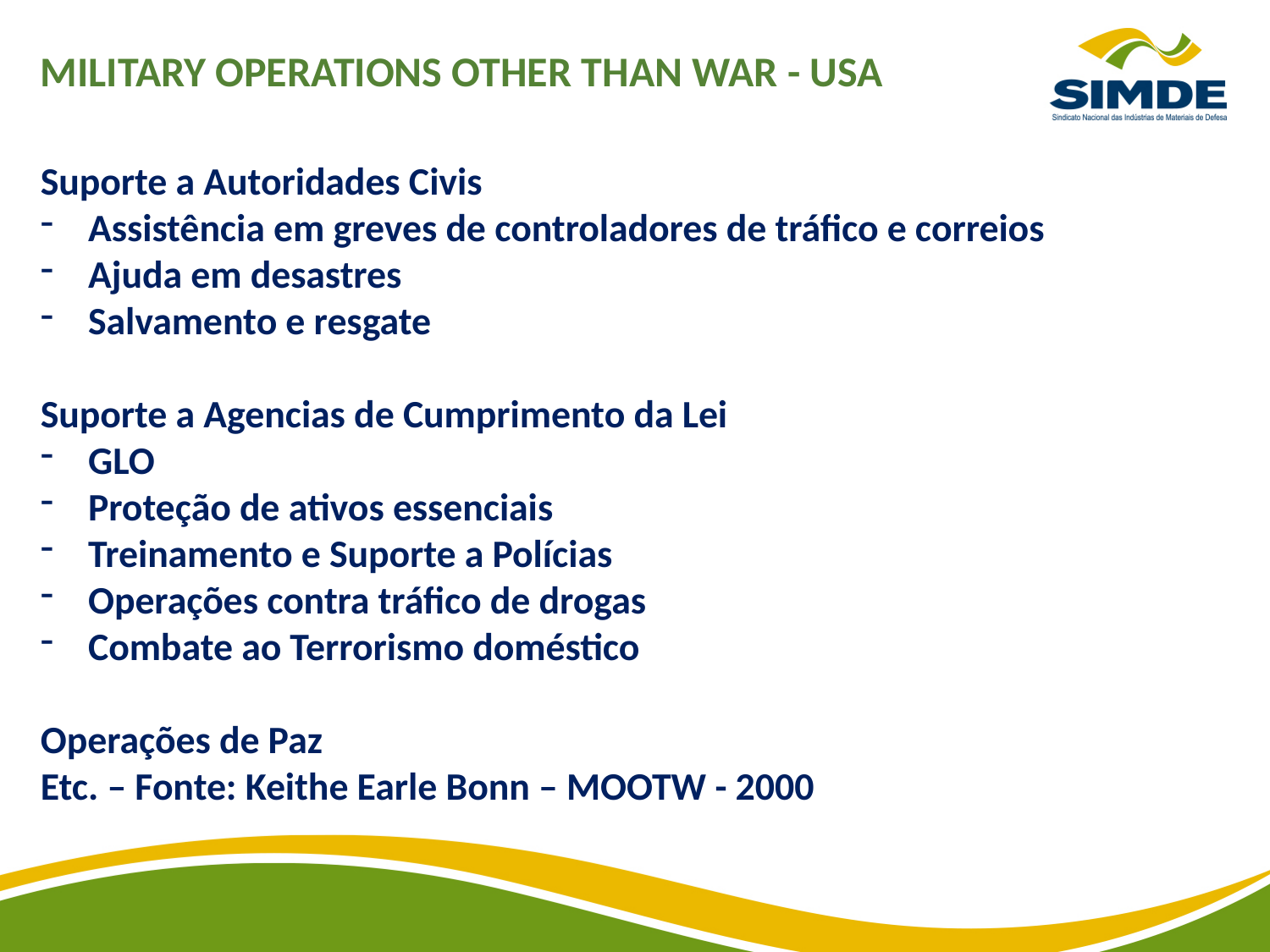

MILITARY OPERATIONS OTHER THAN WAR - USA

Suporte a Autoridades Civis
Assistência em greves de controladores de tráfico e correios
Ajuda em desastres
Salvamento e resgate

Suporte a Agencias de Cumprimento da Lei
GLO
Proteção de ativos essenciais
Treinamento e Suporte a Polícias
Operações contra tráfico de drogas
Combate ao Terrorismo doméstico

Operações de Paz
Etc. – Fonte: Keithe Earle Bonn – MOOTW - 2000